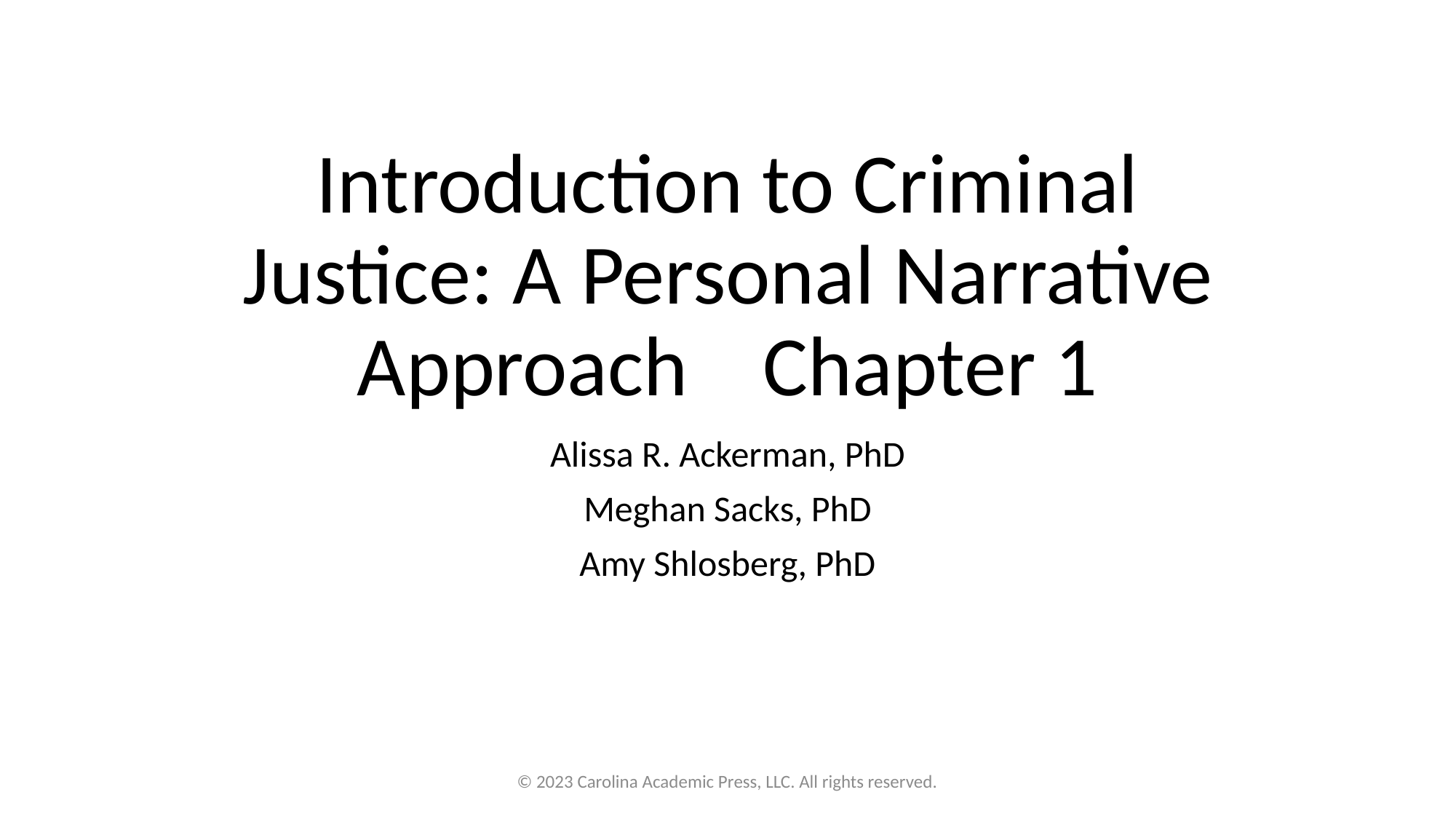

# Introduction to Criminal Justice: A Personal Narrative Approach	Chapter 1
Alissa R. Ackerman, PhD
Meghan Sacks, PhD
Amy Shlosberg, PhD
© 2023 Carolina Academic Press, LLC. All rights reserved.